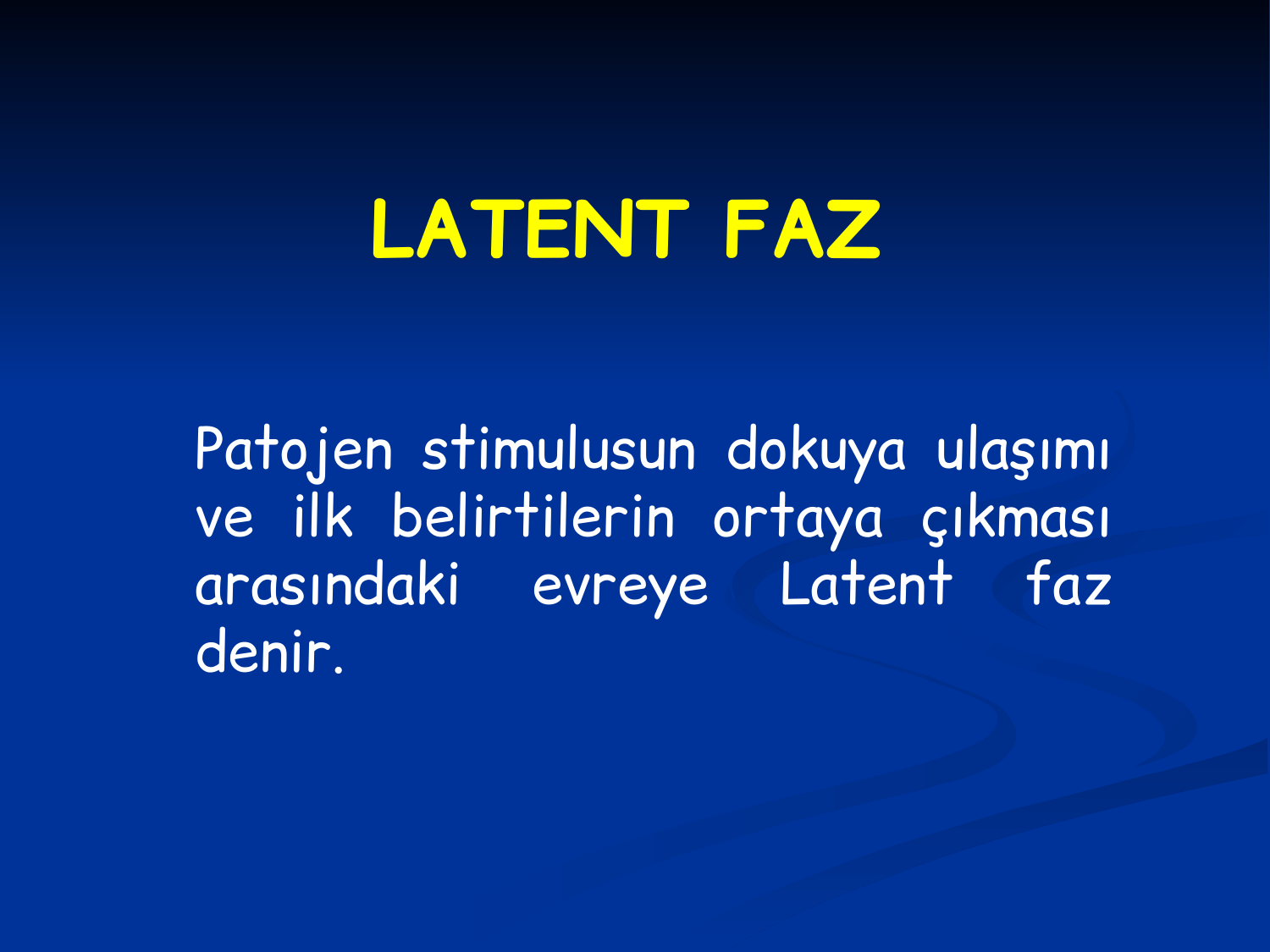

# LATENT FAZ
	Patojen stimulusun dokuya ulaşımı ve ilk belirtilerin ortaya çıkması arasındaki evreye Latent faz denir.